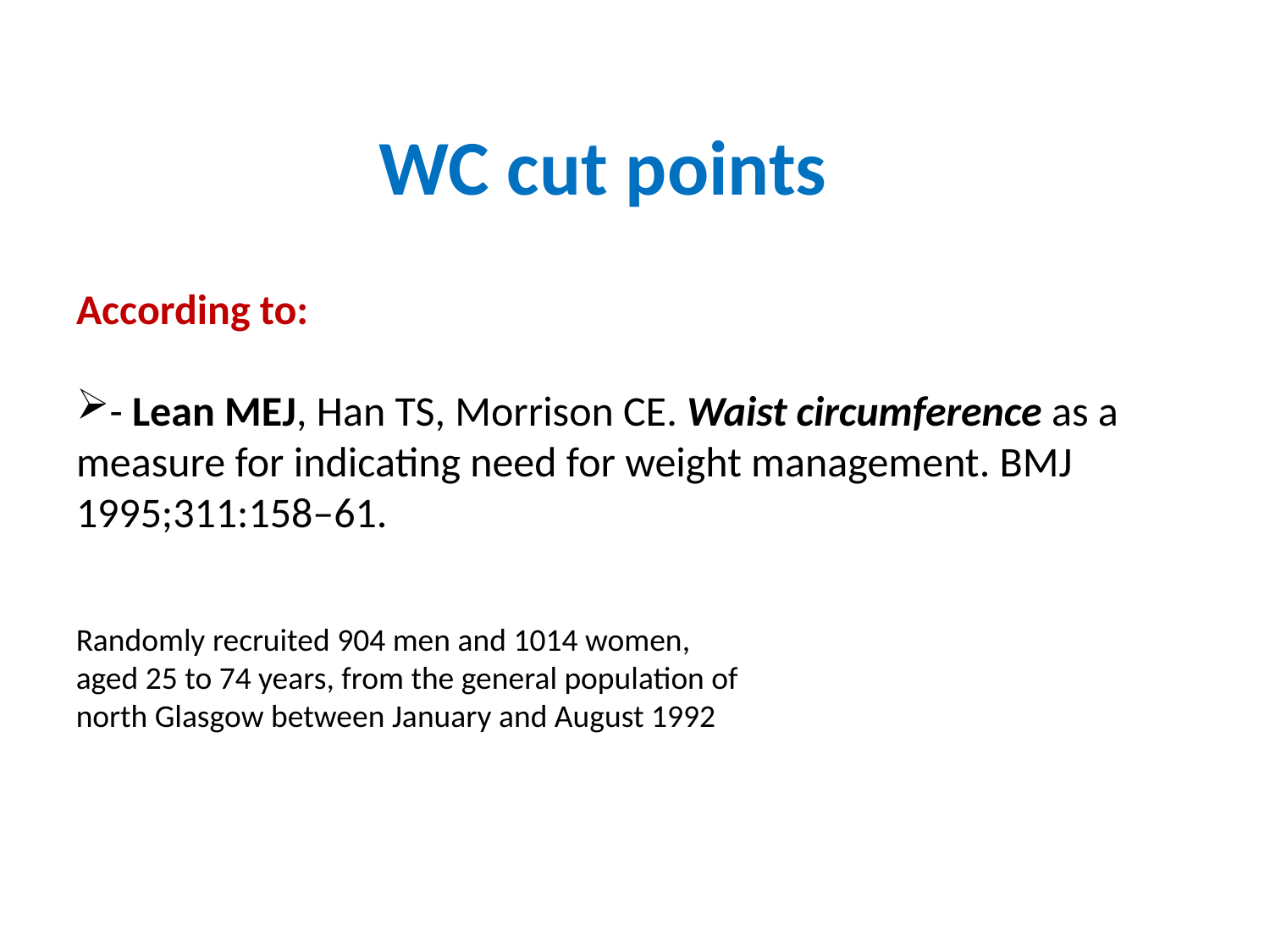

# WC cut points
According to:

- Lean MEJ, Han TS, Morrison CE. Waist circumference as a measure for indicating need for weight management. BMJ 1995;311:158–61.
Randomly recruited 904 men and 1014 women,
aged 25 to 74 years, from the general population of
north Glasgow between January and August 1992